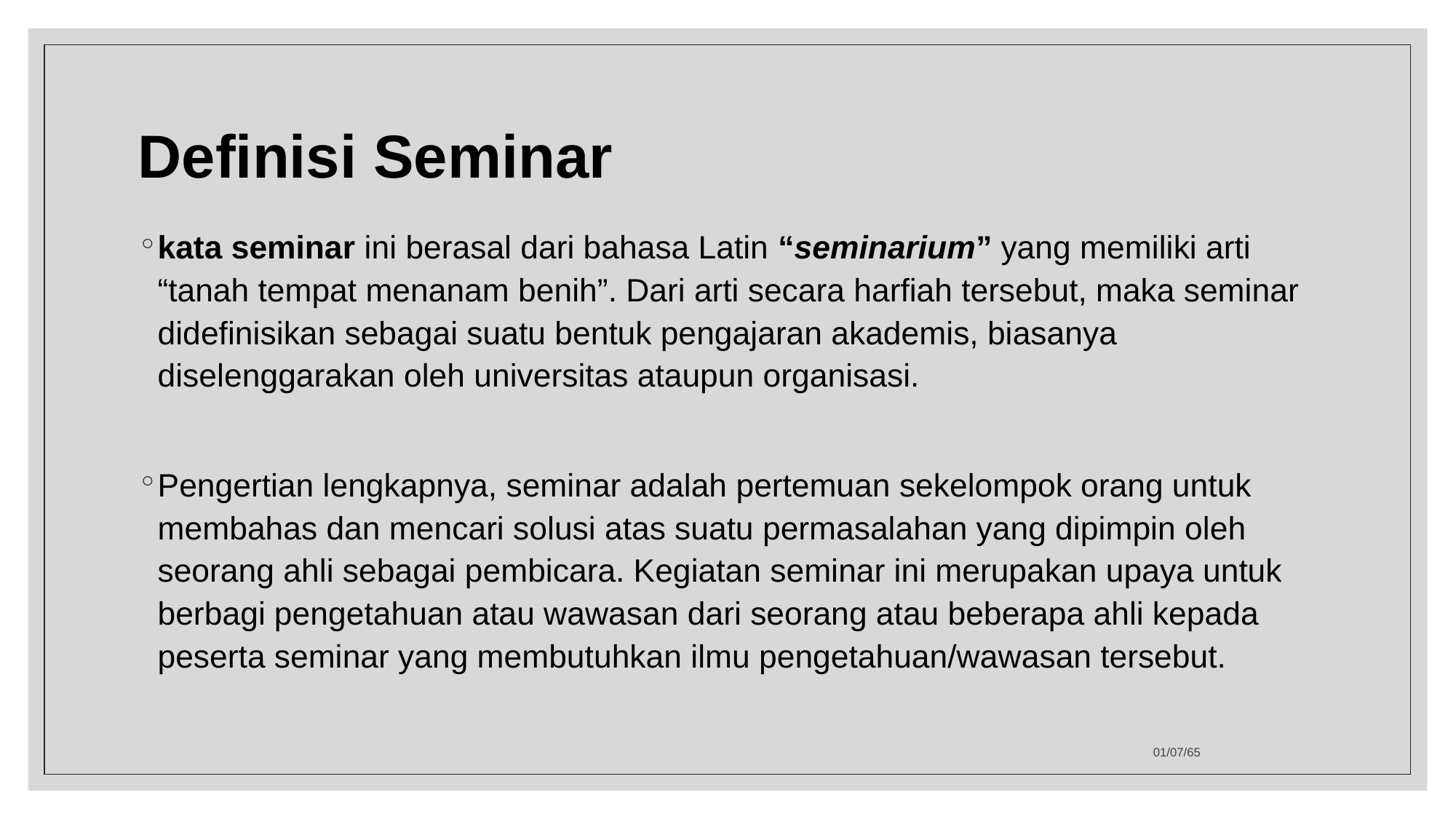

# Definisi Seminar
kata seminar ini berasal dari bahasa Latin “seminarium” yang memiliki arti “tanah tempat menanam benih”. Dari arti secara harfiah tersebut, maka seminar didefinisikan sebagai suatu bentuk pengajaran akademis, biasanya diselenggarakan oleh universitas ataupun organisasi.

Pengertian lengkapnya, seminar adalah pertemuan sekelompok orang untuk membahas dan mencari solusi atas suatu permasalahan yang dipimpin oleh seorang ahli sebagai pembicara. Kegiatan seminar ini merupakan upaya untuk berbagi pengetahuan atau wawasan dari seorang atau beberapa ahli kepada peserta seminar yang membutuhkan ilmu pengetahuan/wawasan tersebut.
01/07/65